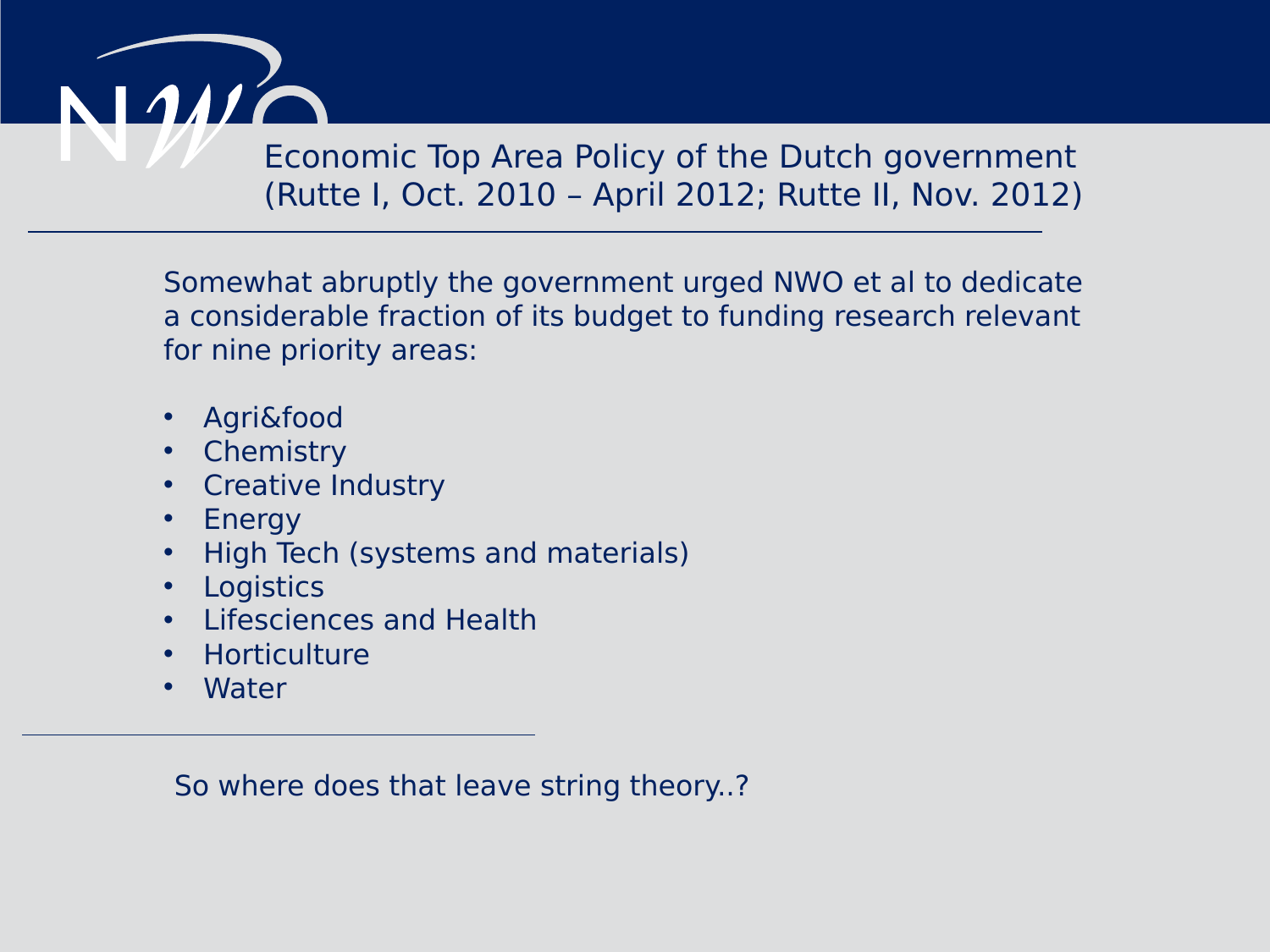

Economic Top Area Policy of the Dutch government
(Rutte I, Oct. 2010 – April 2012; Rutte II, Nov. 2012)

Somewhat abruptly the government urged NWO et al to dedicate
a considerable fraction of its budget to funding research relevant
for nine priority areas:

Agri&food
Chemistry
Creative Industry
Energy
High Tech (systems and materials)
Logistics
Lifesciences and Health
Horticulture
Water
So where does that leave string theory..?